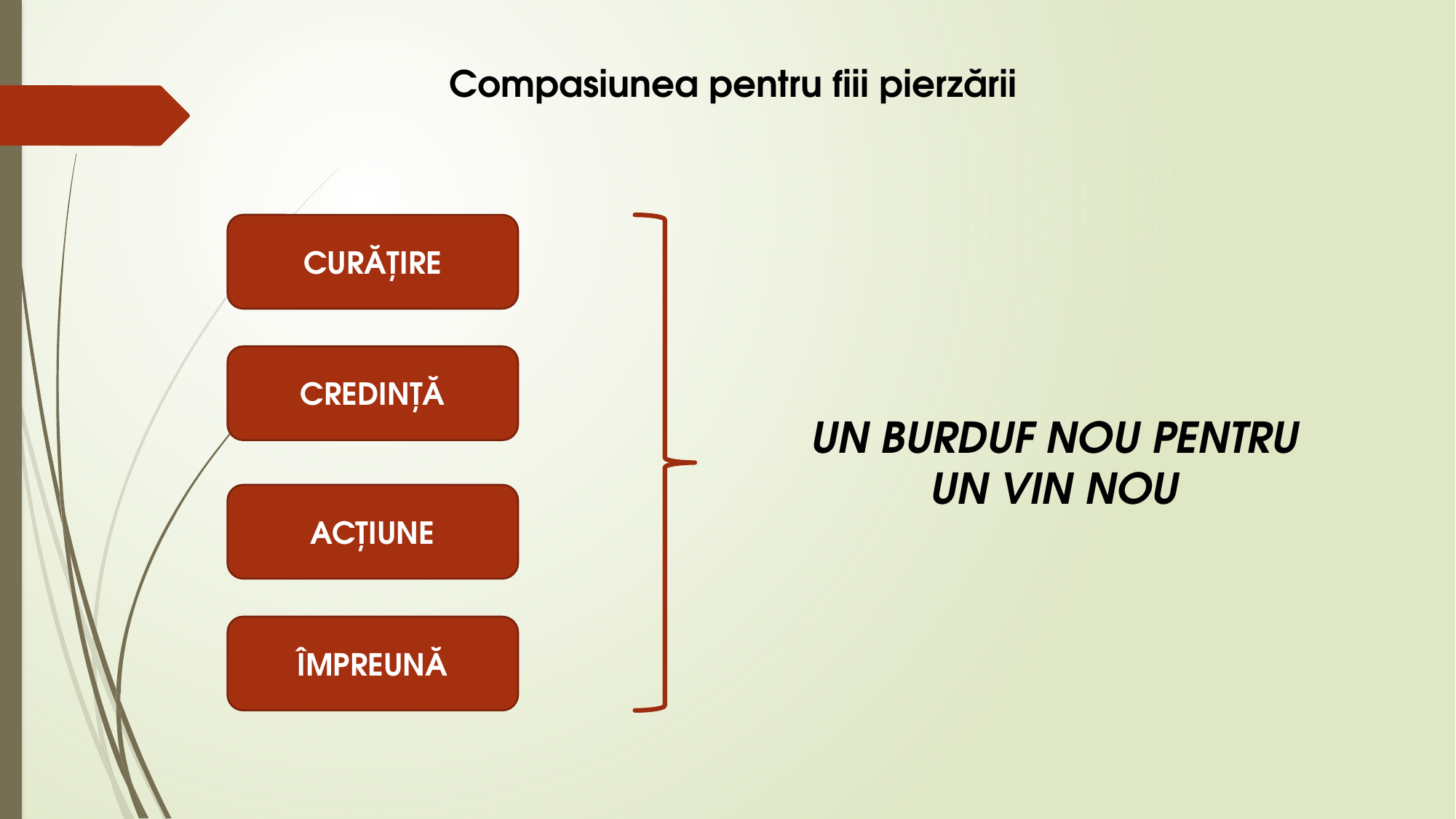

Compasiunea pentru fiii pierzării
CURĂȚIRE

CREDINȚĂ
UN BURDUF NOU PENTRU UN VIN NOU
ACȚIUNE
ÎMPREUNĂ